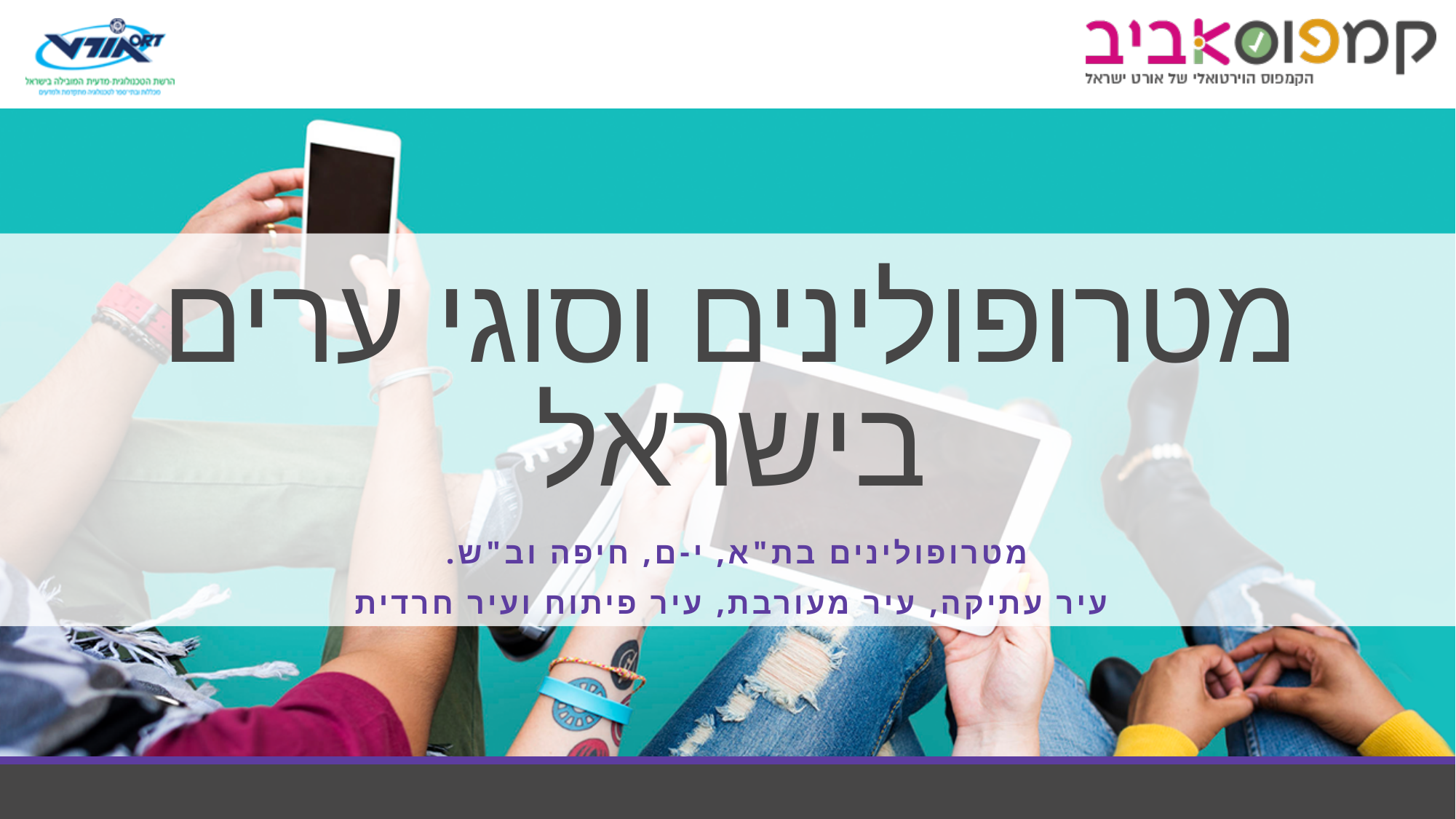

# מטרופולינים וסוגי ערים בישראל
מטרופולינים בת"א, י-ם, חיפה וב"ש.
עיר עתיקה, עיר מעורבת, עיר פיתוח ועיר חרדית